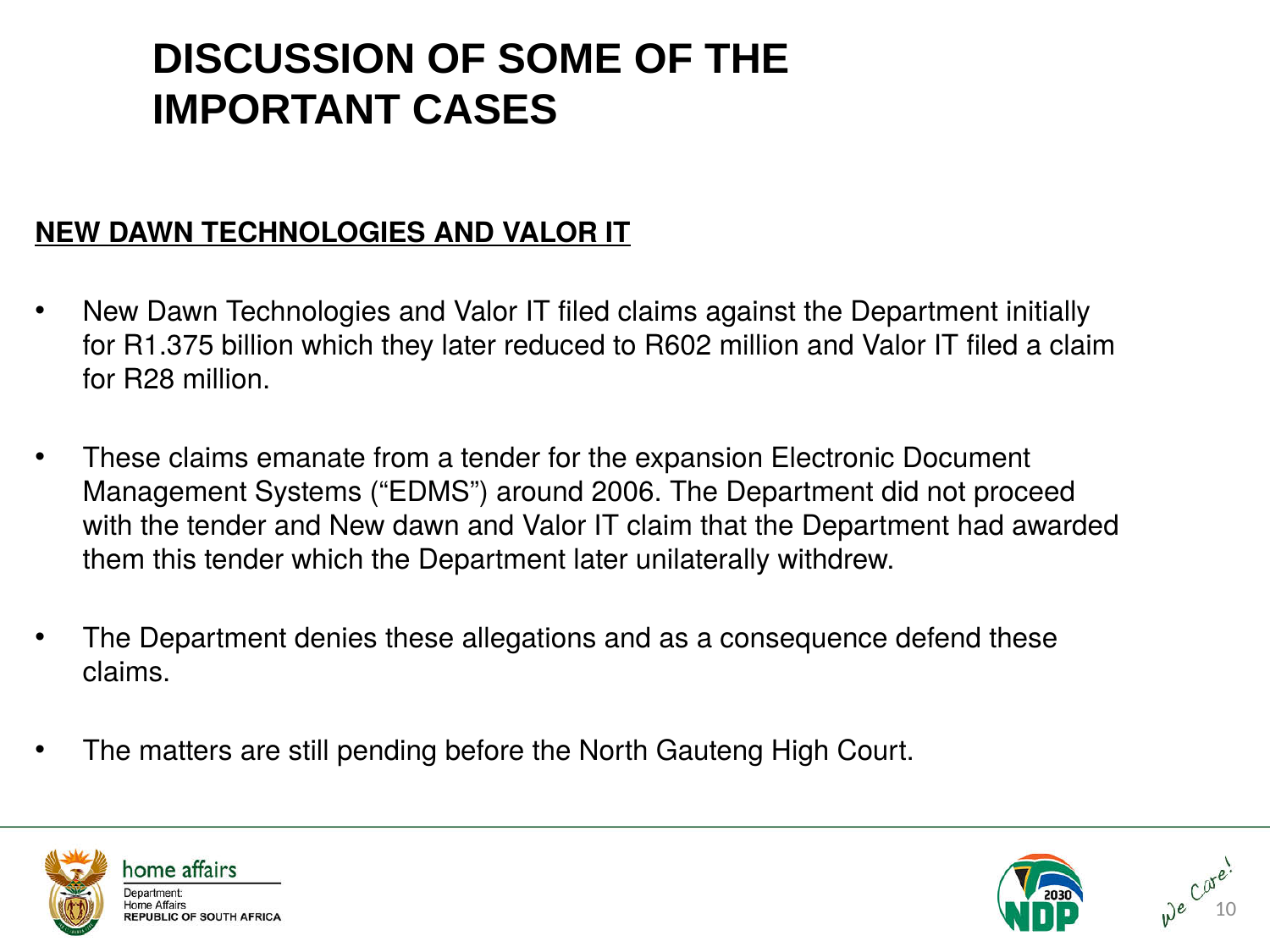

DISCUSSION OF SOME OF THE IMPORTANT CASES
NEW DAWN TECHNOLOGIES AND VALOR IT

New Dawn Technologies and Valor IT filed claims against the Department initially for R1.375 billion which they later reduced to R602 million and Valor IT filed a claim for R28 million.

These claims emanate from a tender for the expansion Electronic Document Management Systems (“EDMS”) around 2006. The Department did not proceed with the tender and New dawn and Valor IT claim that the Department had awarded them this tender which the Department later unilaterally withdrew.

The Department denies these allegations and as a consequence defend these claims.

The matters are still pending before the North Gauteng High Court.
10